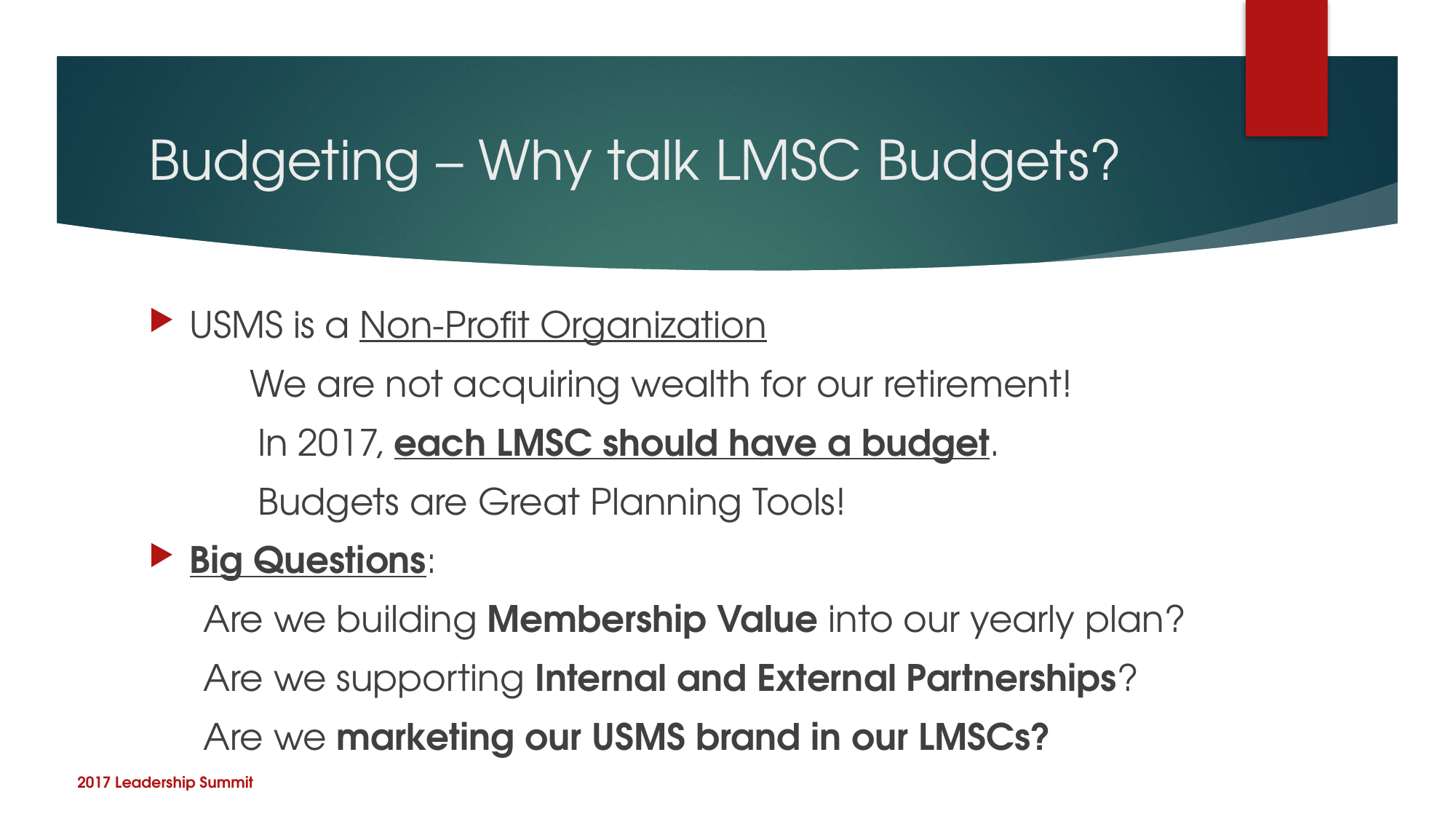

# Budgeting – Why talk LMSC Budgets?
USMS is a Non-Profit Organization
     We are not acquiring wealth for our retirement!
 	In 2017, each LMSC should have a budget.
	Budgets are Great Planning Tools!
Big Questions:
Are we building Membership Value into our yearly plan?
Are we supporting Internal and External Partnerships?
Are we marketing our USMS brand in our LMSCs?

2017 Leadership Summit